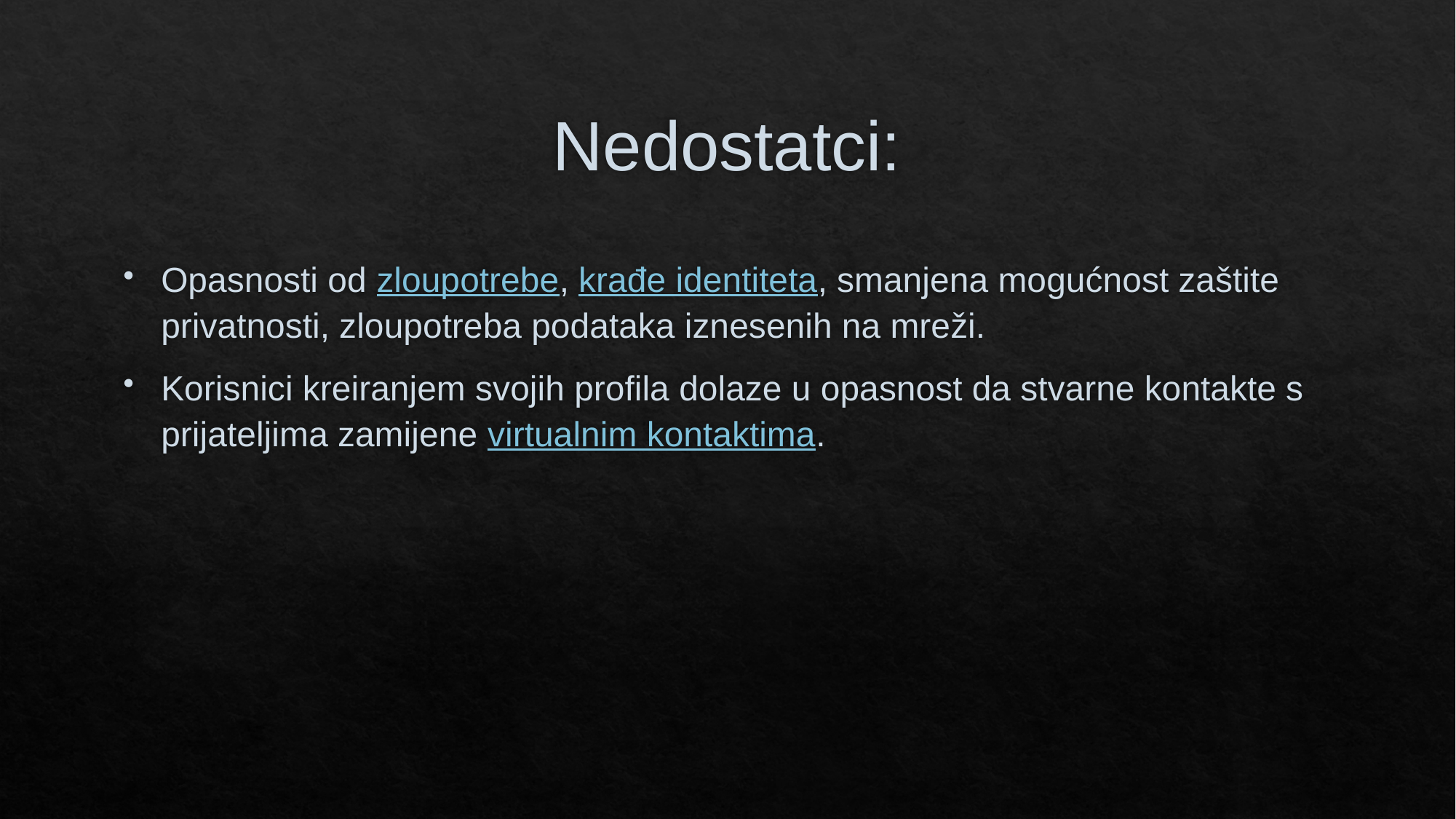

# Nedostatci:
Opasnosti od zloupotrebe, krađe identiteta, smanjena mogućnost zaštite privatnosti, zloupotreba podataka iznesenih na mreži.
Korisnici kreiranjem svojih profila dolaze u opasnost da stvarne kontakte s prijateljima zamijene virtualnim kontaktima.